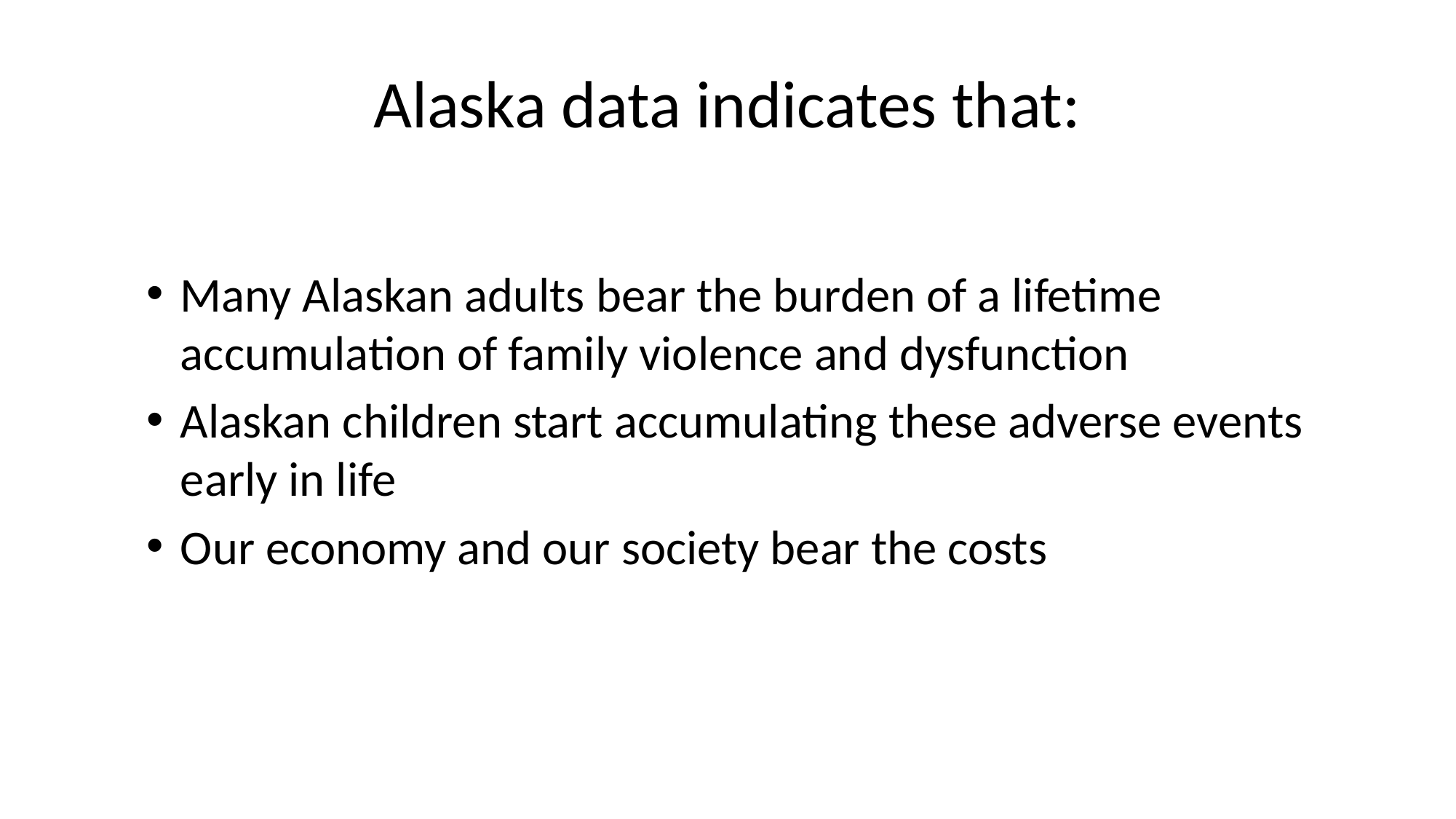

# Alaska data indicates that:
Many Alaskan adults bear the burden of a lifetime accumulation of family violence and dysfunction
Alaskan children start accumulating these adverse events early in life
Our economy and our society bear the costs